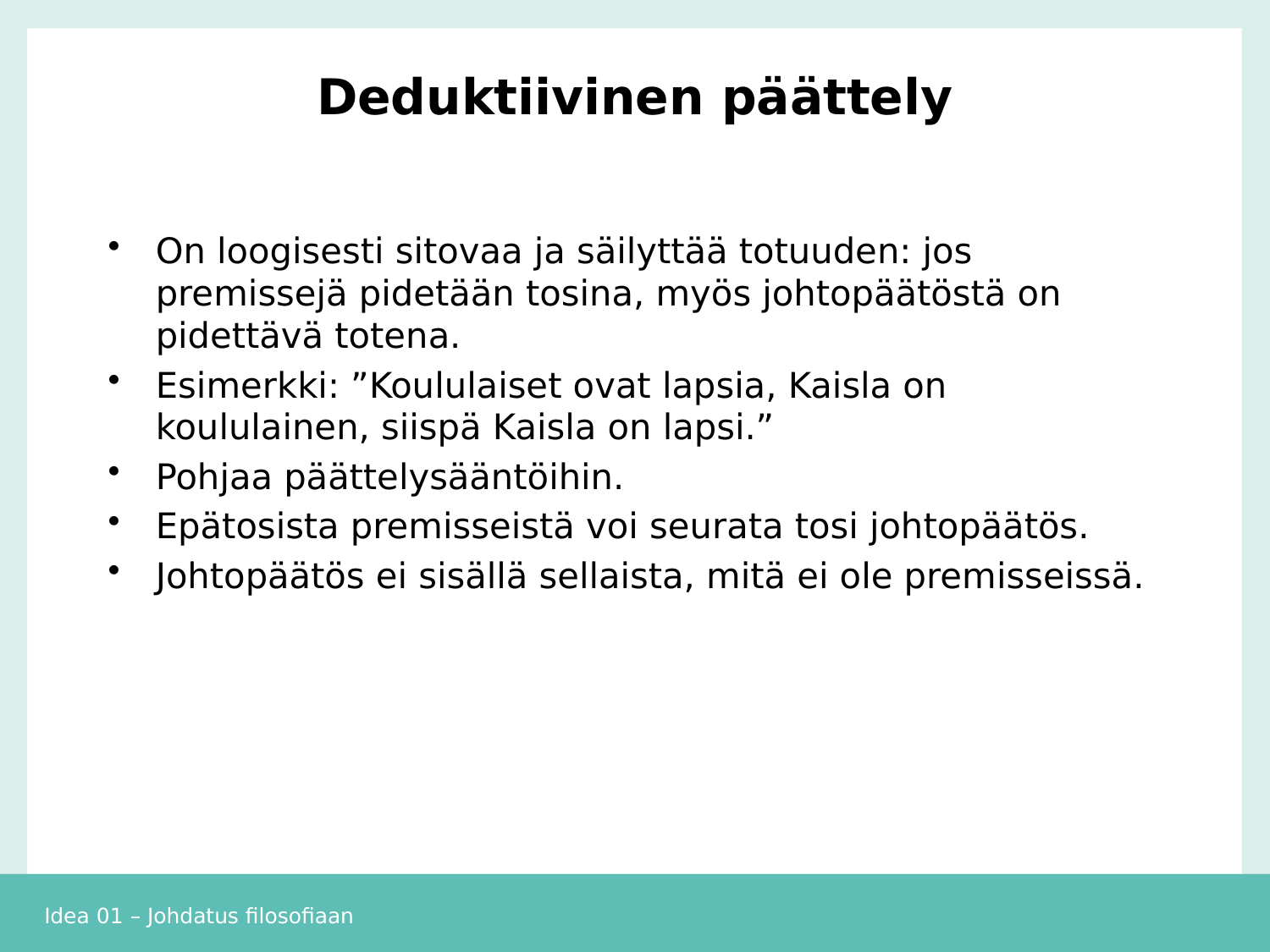

# Deduktiivinen päättely
On loogisesti sitovaa ja säilyttää totuuden: jos premissejä pidetään tosina, myös johtopäätöstä on pidettävä totena.
Esimerkki: ”Koululaiset ovat lapsia, Kaisla on koululainen, siispä Kaisla on lapsi.”
Pohjaa päättelysääntöihin.
Epätosista premisseistä voi seurata tosi johtopäätös.
Johtopäätös ei sisällä sellaista, mitä ei ole premisseissä.